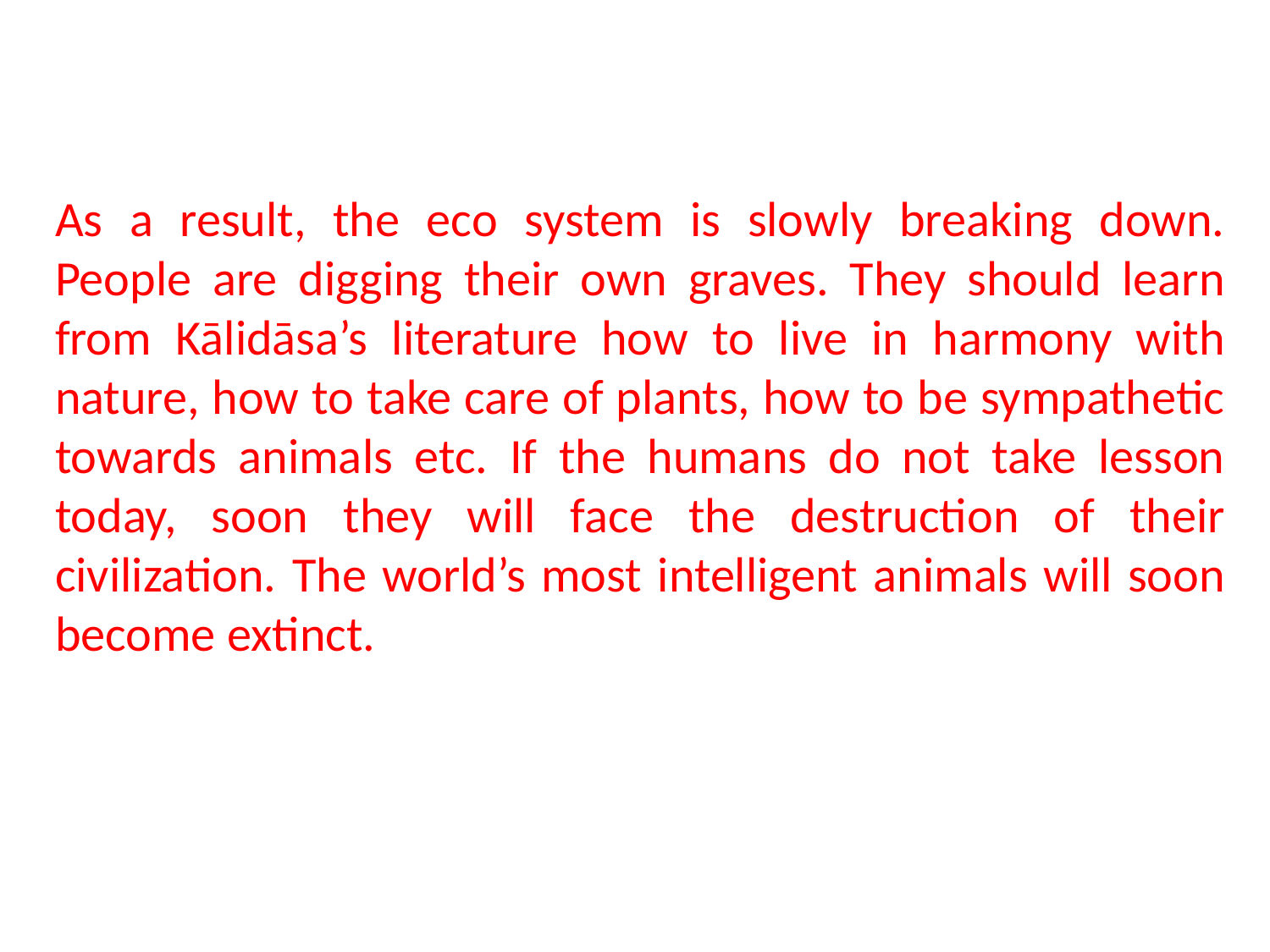

As a result, the eco system is slowly breaking down. People are digging their own graves. They should learn from Kālidāsa’s literature how to live in harmony with nature, how to take care of plants, how to be sympathetic towards animals etc. If the humans do not take lesson today, soon they will face the destruction of their civilization. The world’s most intelligent animals will soon become extinct.